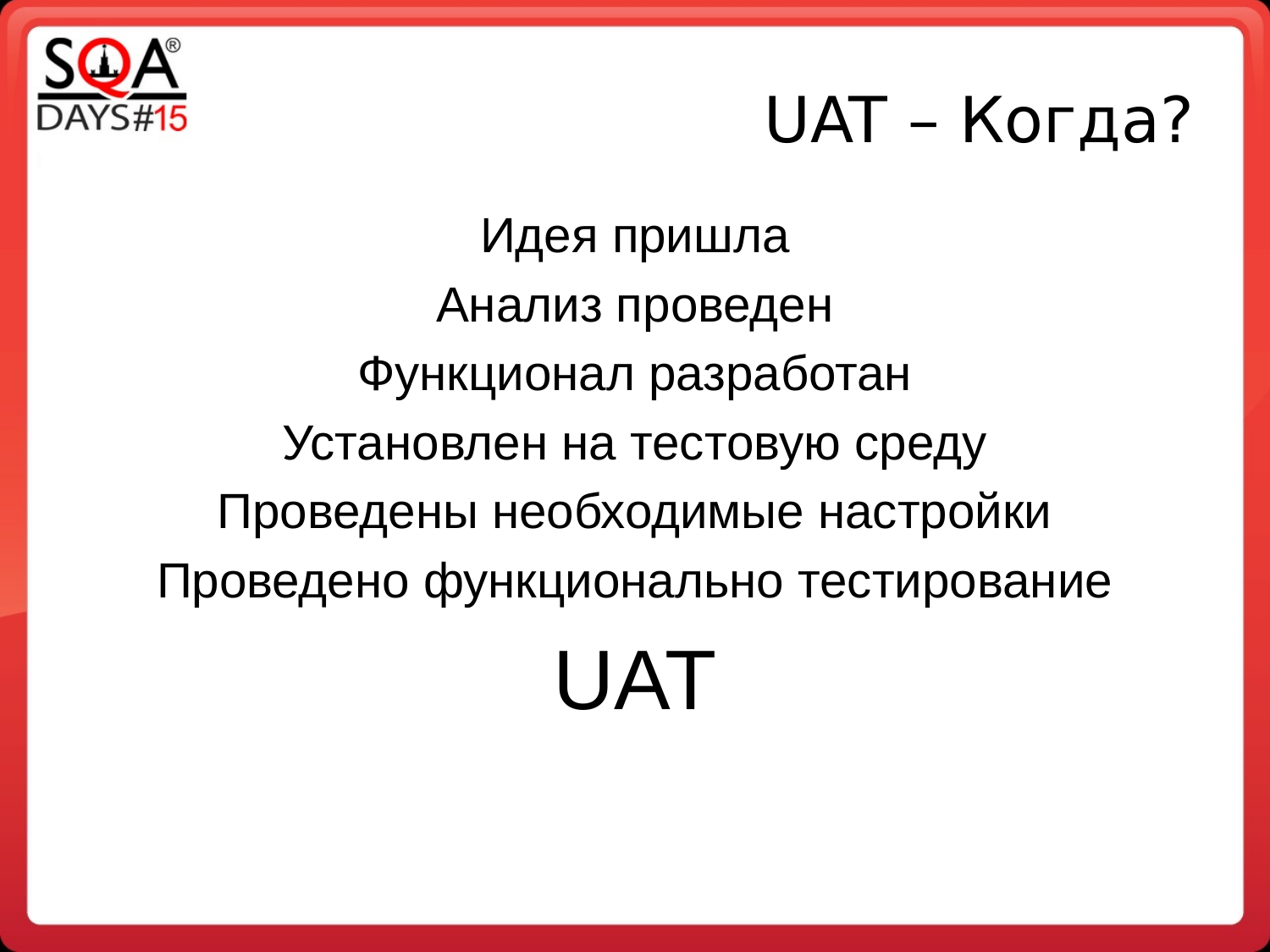

UAT – Когда?
Идея пришла
Анализ проведен
Функционал разработан
Установлен на тестовую среду
Проведены необходимые настройки
Проведено функционально тестирование
UAT